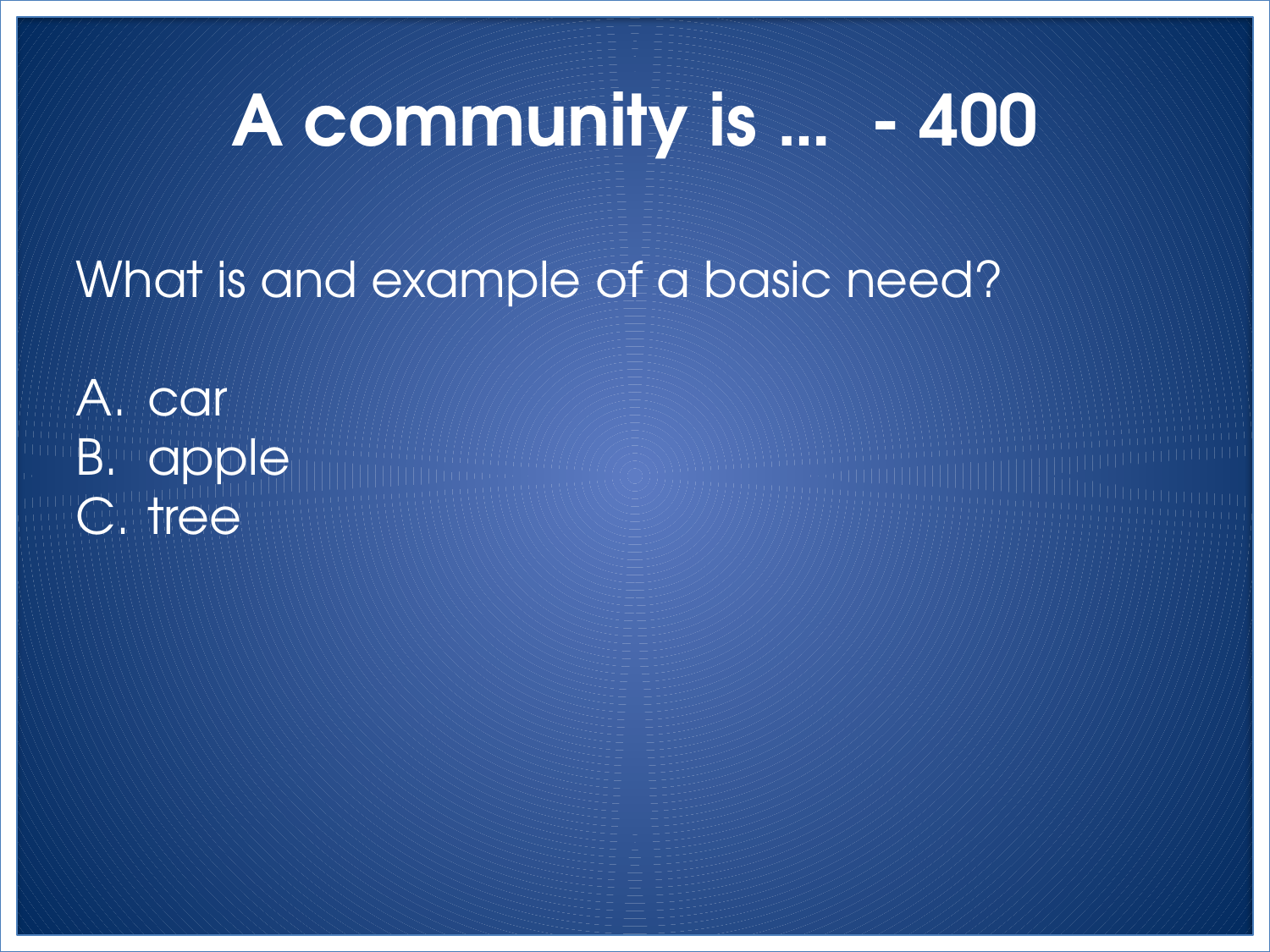

# A community is …  - 400
What is and example of a basic need?

car
apple
tree